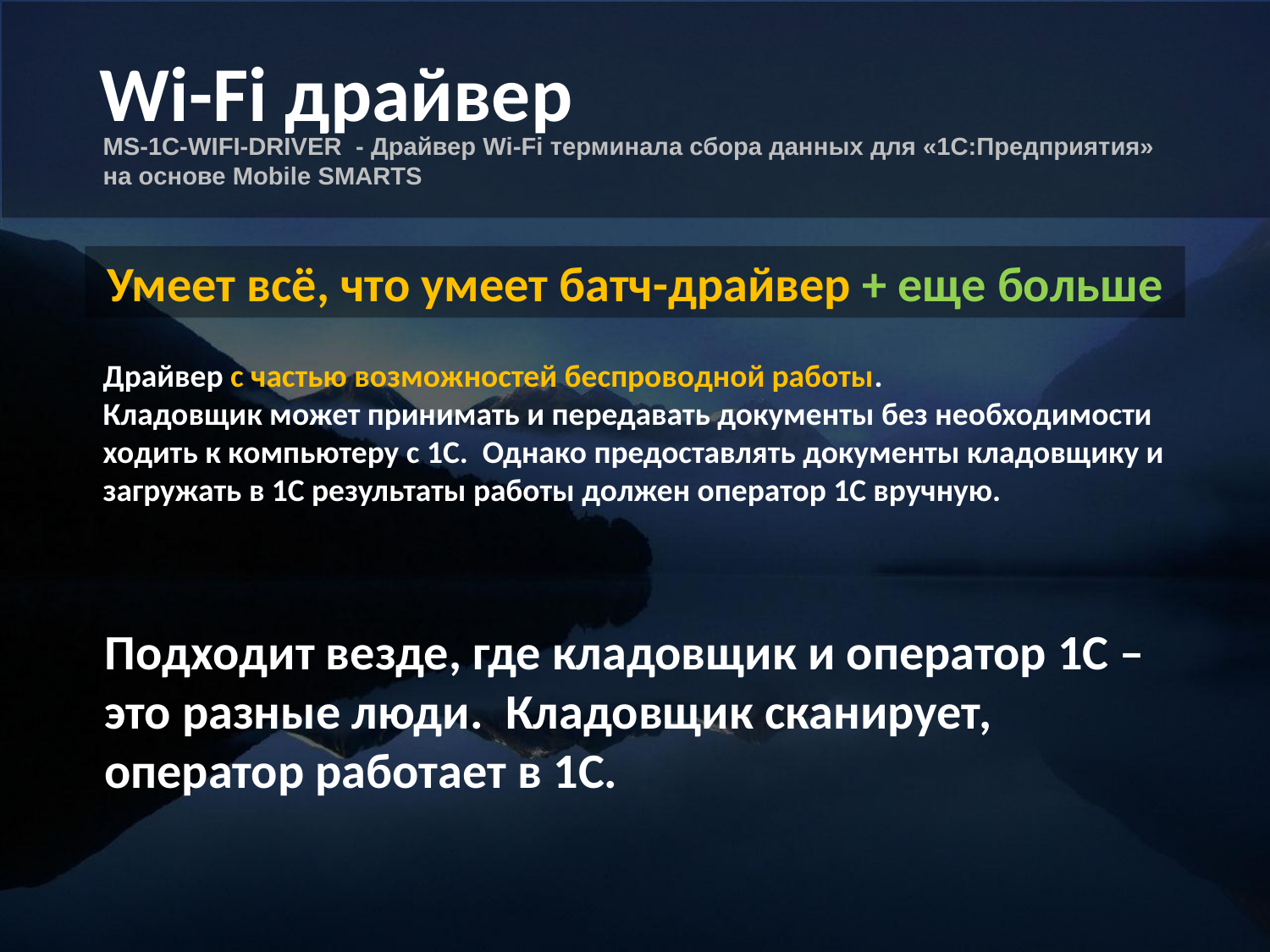

Wi-Fi драйвер
MS-1C-WIFI-DRIVER  - Драйвер Wi-Fi терминала сбора данных для «1С:Предприятия» на основе Mobile SMARTS
Умеет всё, что умеет батч-драйвер + еще больше
Драйвер с частью возможностей беспроводной работы.
Кладовщик может принимать и передавать документы без необходимости ходить к компьютеру с 1С.  Однако предоставлять документы кладовщику и загружать в 1С результаты работы должен оператор 1С вручную.
Подходит везде, где кладовщик и оператор 1С – это разные люди.  Кладовщик сканирует, оператор работает в 1С.